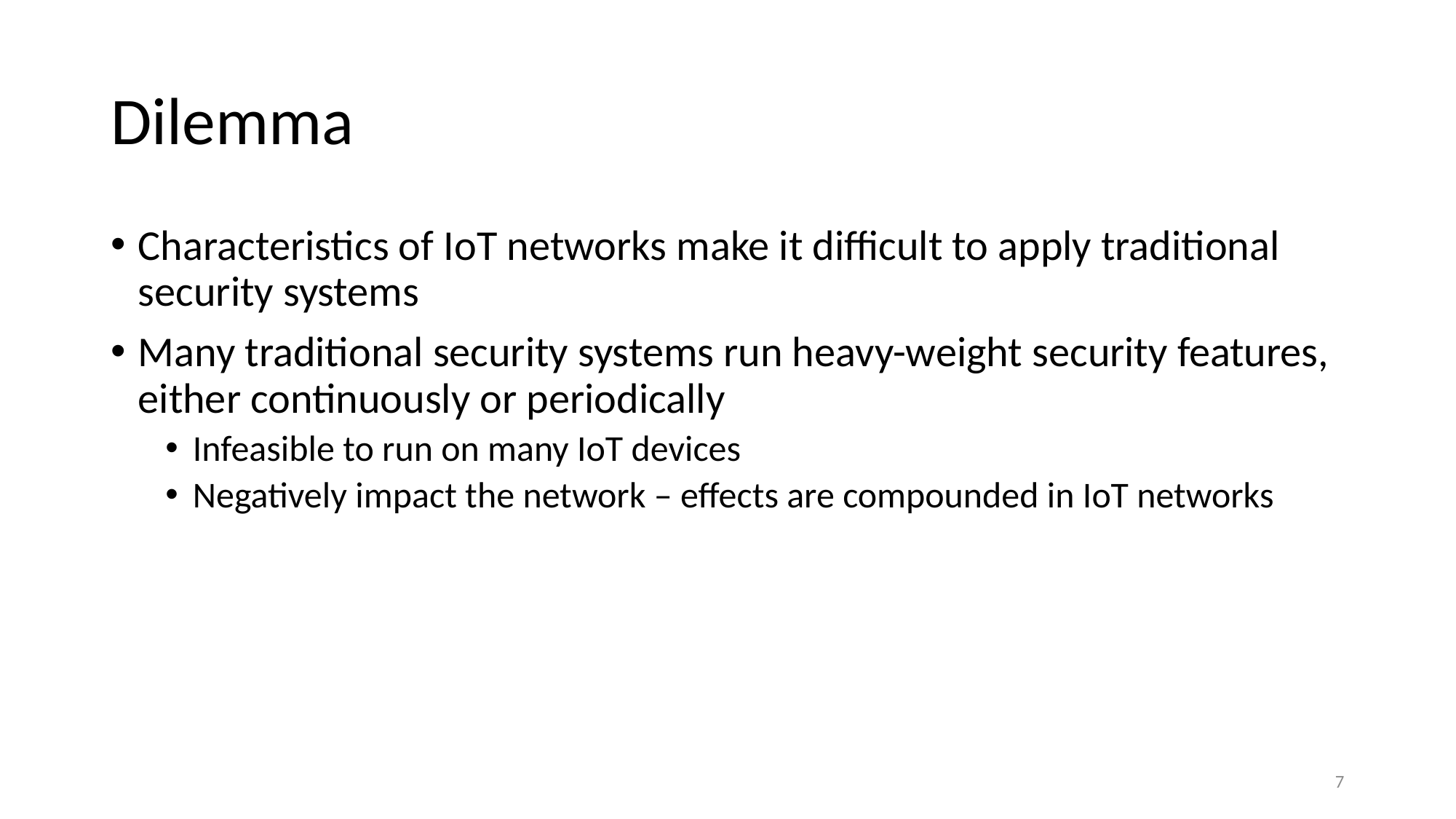

# Dilemma
Characteristics of IoT networks make it difficult to apply traditional security systems
Many traditional security systems run heavy-weight security features, either continuously or periodically
Infeasible to run on many IoT devices
Negatively impact the network – effects are compounded in IoT networks

7